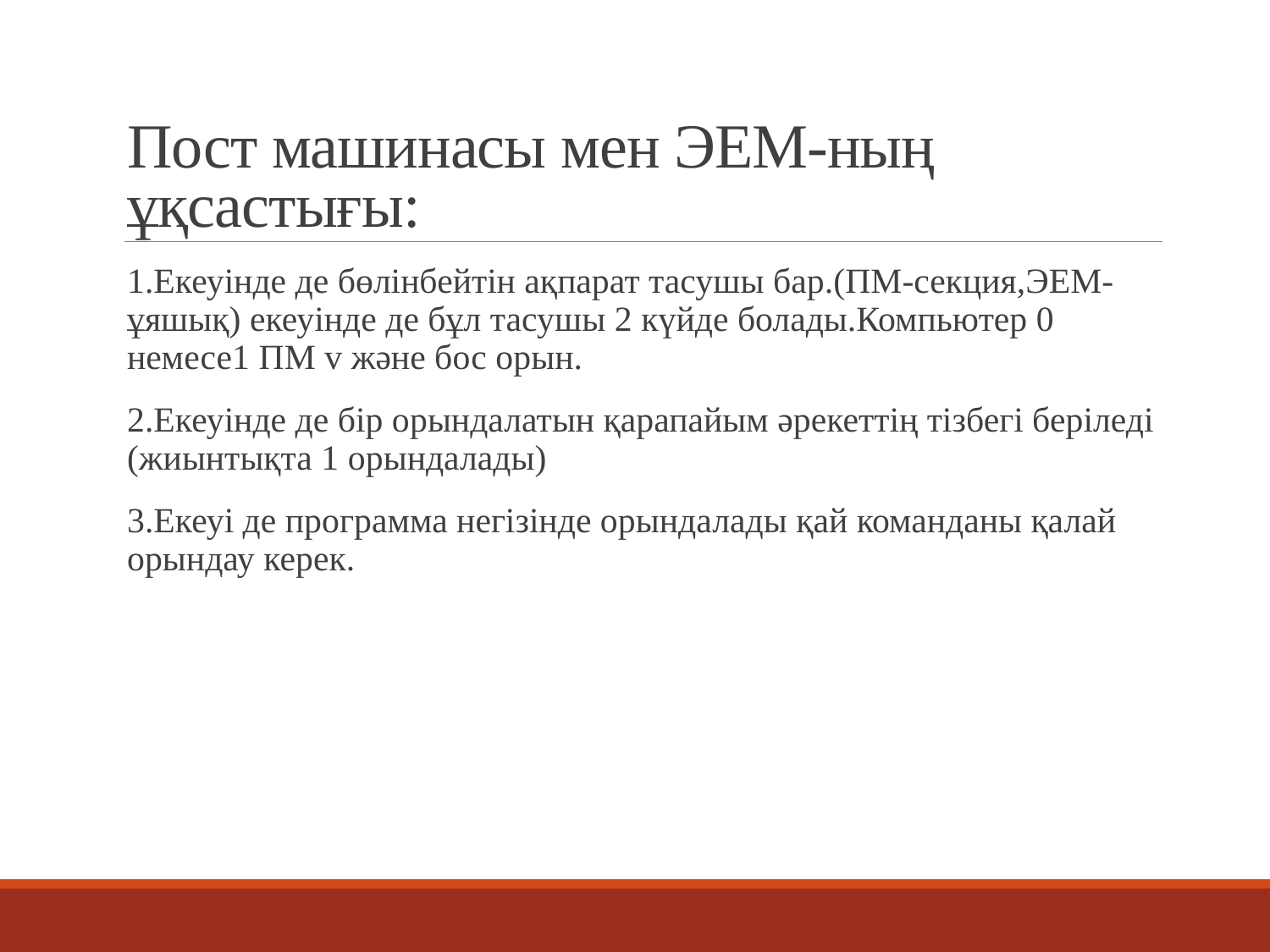

# Пост машинасы мен ЭЕМ-ның ұқсастығы:
1.Екеуінде де бөлінбейтін ақпарат тасушы бар.(ПМ-секция,ЭЕМ-ұяшық) екеуінде де бұл тасушы 2 күйде болады.Компьютер 0 немесе1 ПМ v және бос орын.
2.Екеуінде де бір орындалатын қарапайым әрекеттің тізбегі беріледі (жиынтықта 1 орындалады)
3.Екеуі де программа негізінде орындалады қай команданы қалай орындау керек.